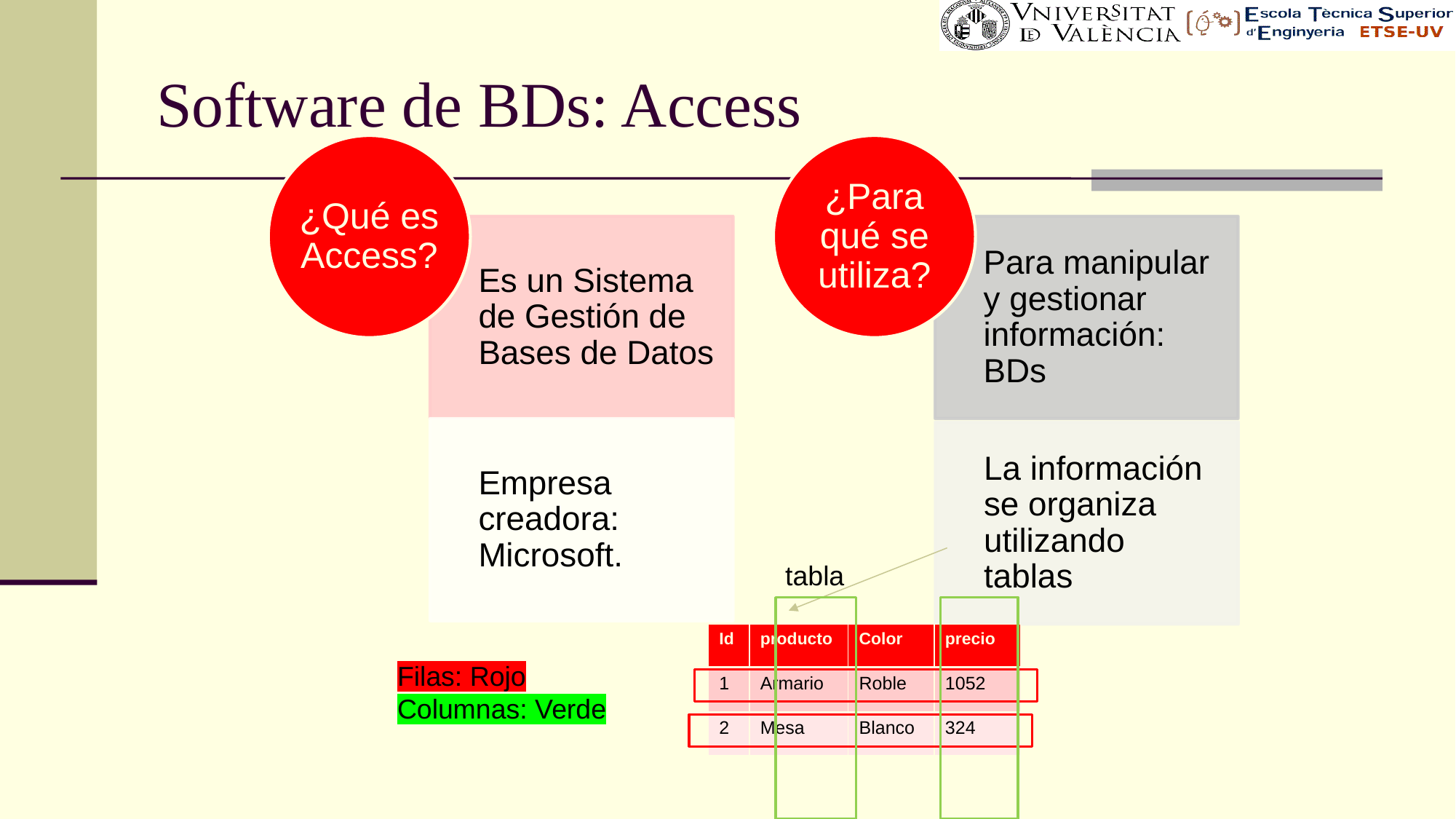

# Software de BDs: Access
Es un Sistema de Gestión de Bases de Datos
Empresa  creadora: Microsoft.
¿Qué es Access?
Para manipular y gestionar información: BDs
La información se organiza utilizando tablas
¿Para qué se utiliza?
tabla

| Id | producto | Color | precio |
| --- | --- | --- | --- |
| 1 | Armario | Roble | 1052 |
| 2 | Mesa | Blanco | 324 |
Filas: Rojo
Columnas: Verde